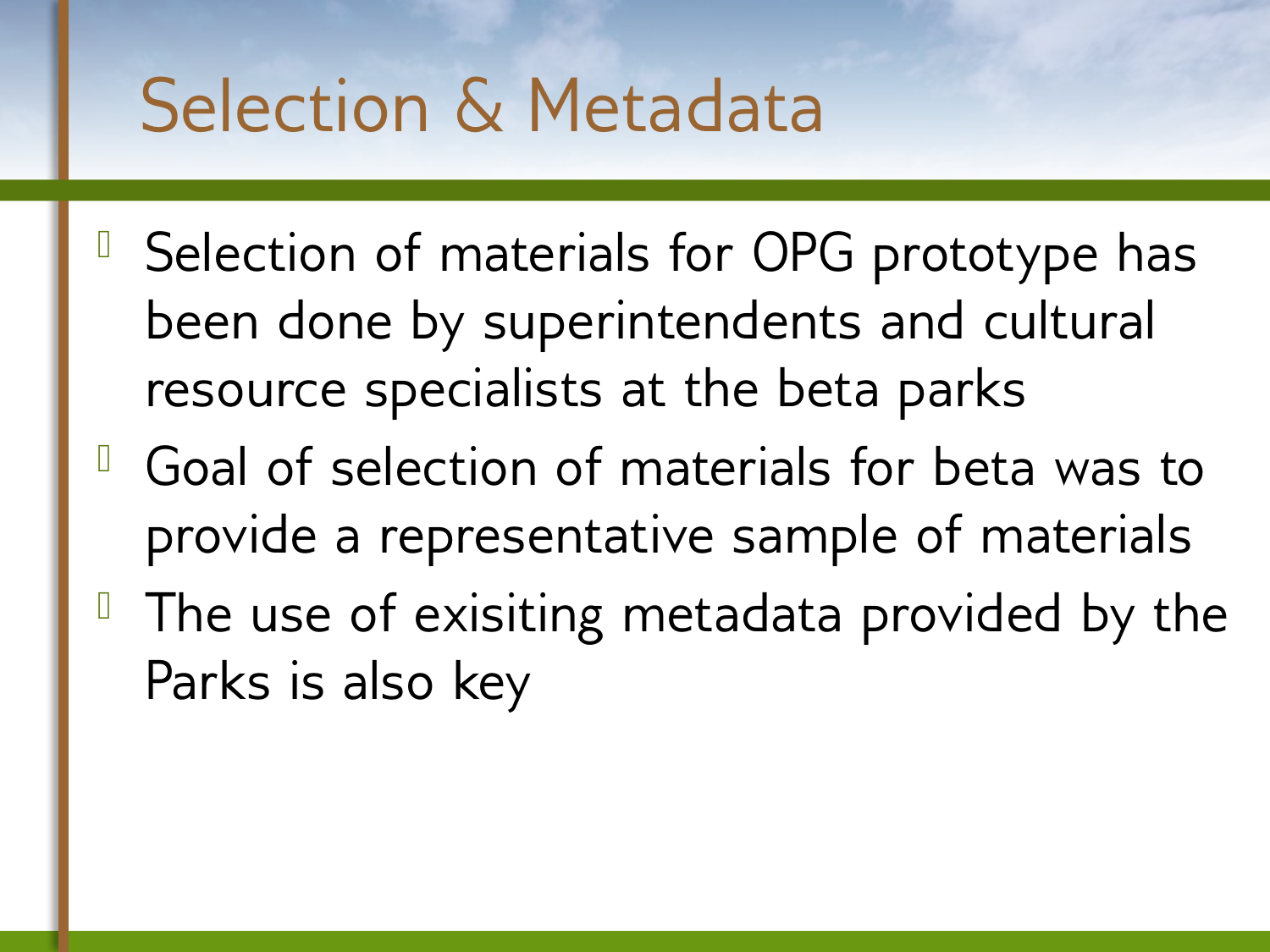

# Selection & Metadata
Selection of materials for OPG prototype has been done by superintendents and cultural resource specialists at the beta parks
Goal of selection of materials for beta was to provide a representative sample of materials
The use of exisiting metadata provided by the Parks is also key